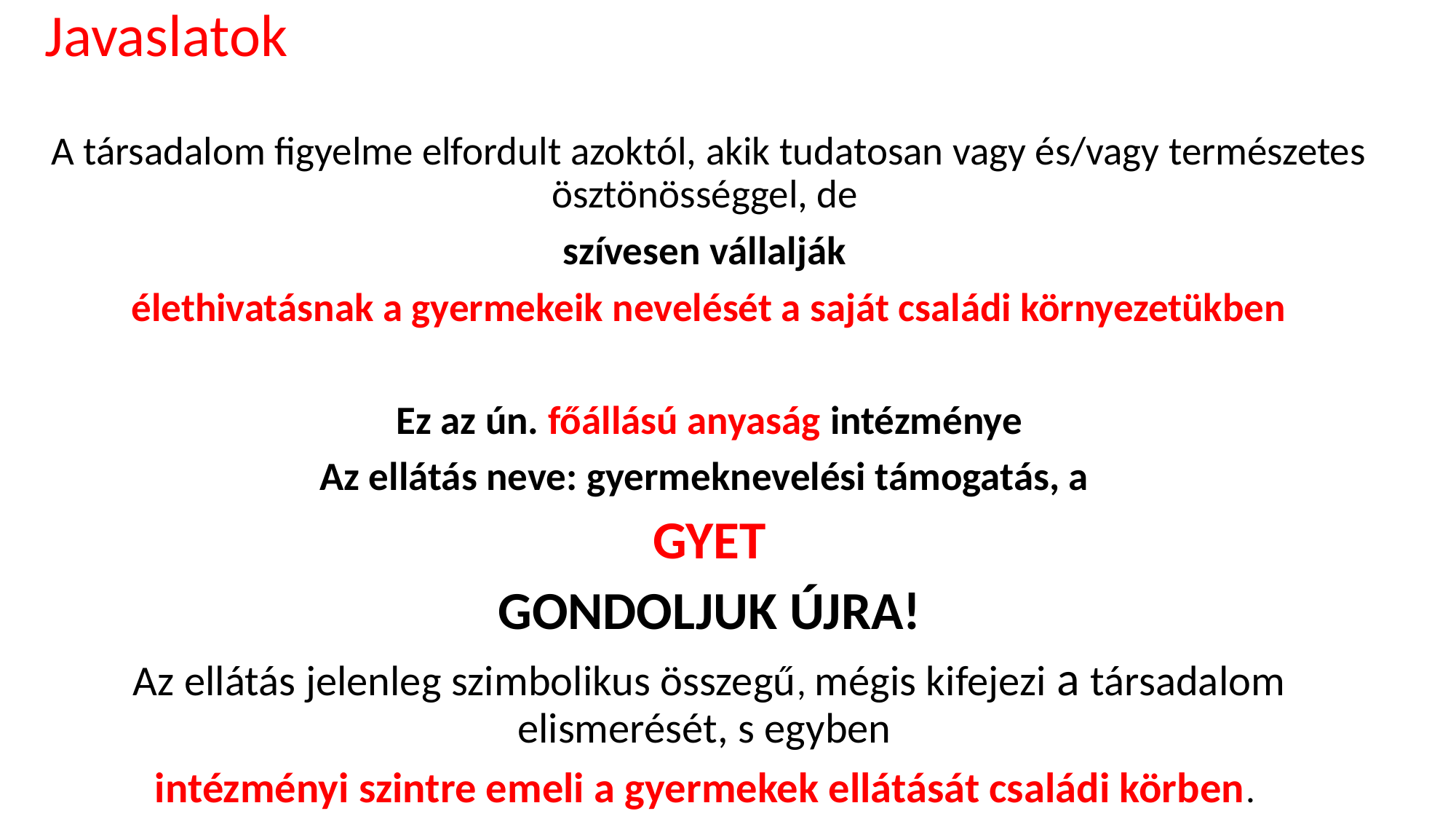

# Javaslatok

A társadalom figyelme elfordult azoktól, akik tudatosan vagy és/vagy természetes ösztönösséggel, de
szívesen vállalják
élethivatásnak a gyermekeik nevelését a saját családi környezetükben

Ez az ún. főállású anyaság intézménye
Az ellátás neve: gyermeknevelési támogatás, a
GYET
GONDOLJUK ÚJRA!
Az ellátás jelenleg szimbolikus összegű, mégis kifejezi a társadalom elismerését, s egyben
intézményi szintre emeli a gyermekek ellátását családi körben.